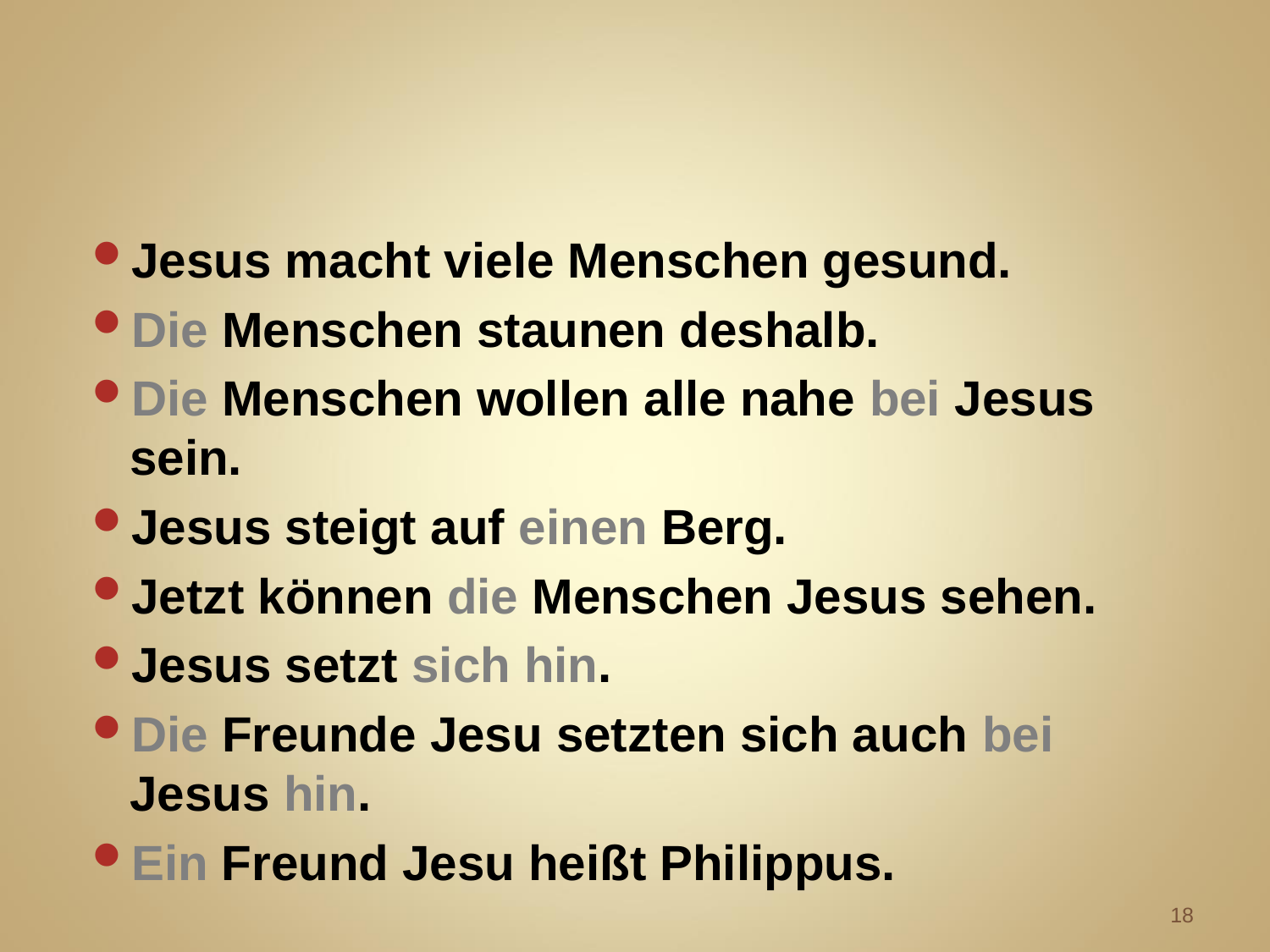

Jesus macht viele Menschen gesund.
Die Menschen staunen deshalb.
Die Menschen wollen alle nahe bei Jesus sein.
Jesus steigt auf einen Berg.
Jetzt können die Menschen Jesus sehen.
Jesus setzt sich hin.
Die Freunde Jesu setzten sich auch bei Jesus hin.
Ein Freund Jesu heißt Philippus.
18